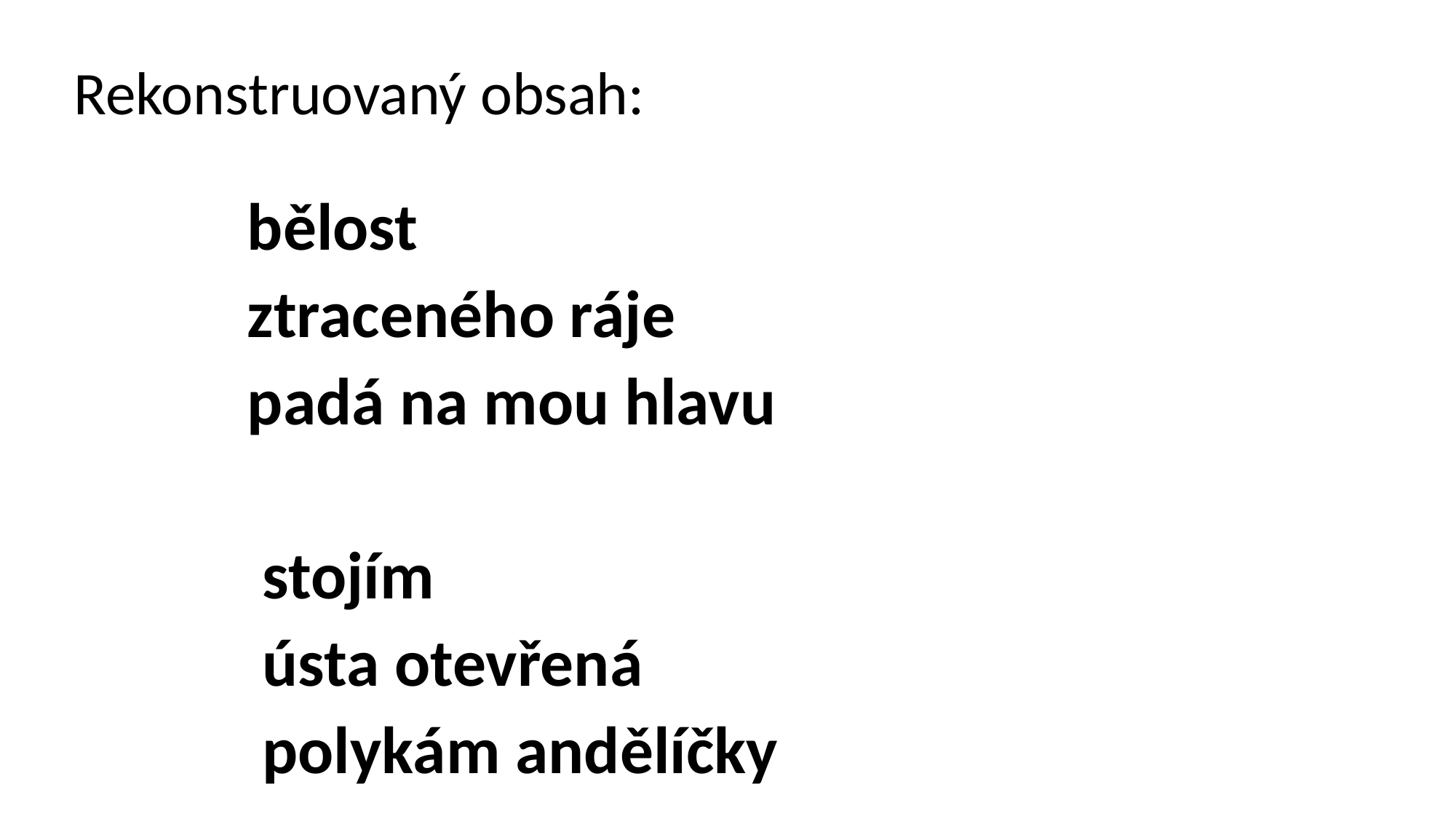

# Rekonstruovaný obsah:
bělost
ztraceného ráje
padá na mou hlavu

 stojím
 ústa otevřená
 polykám andělíčky